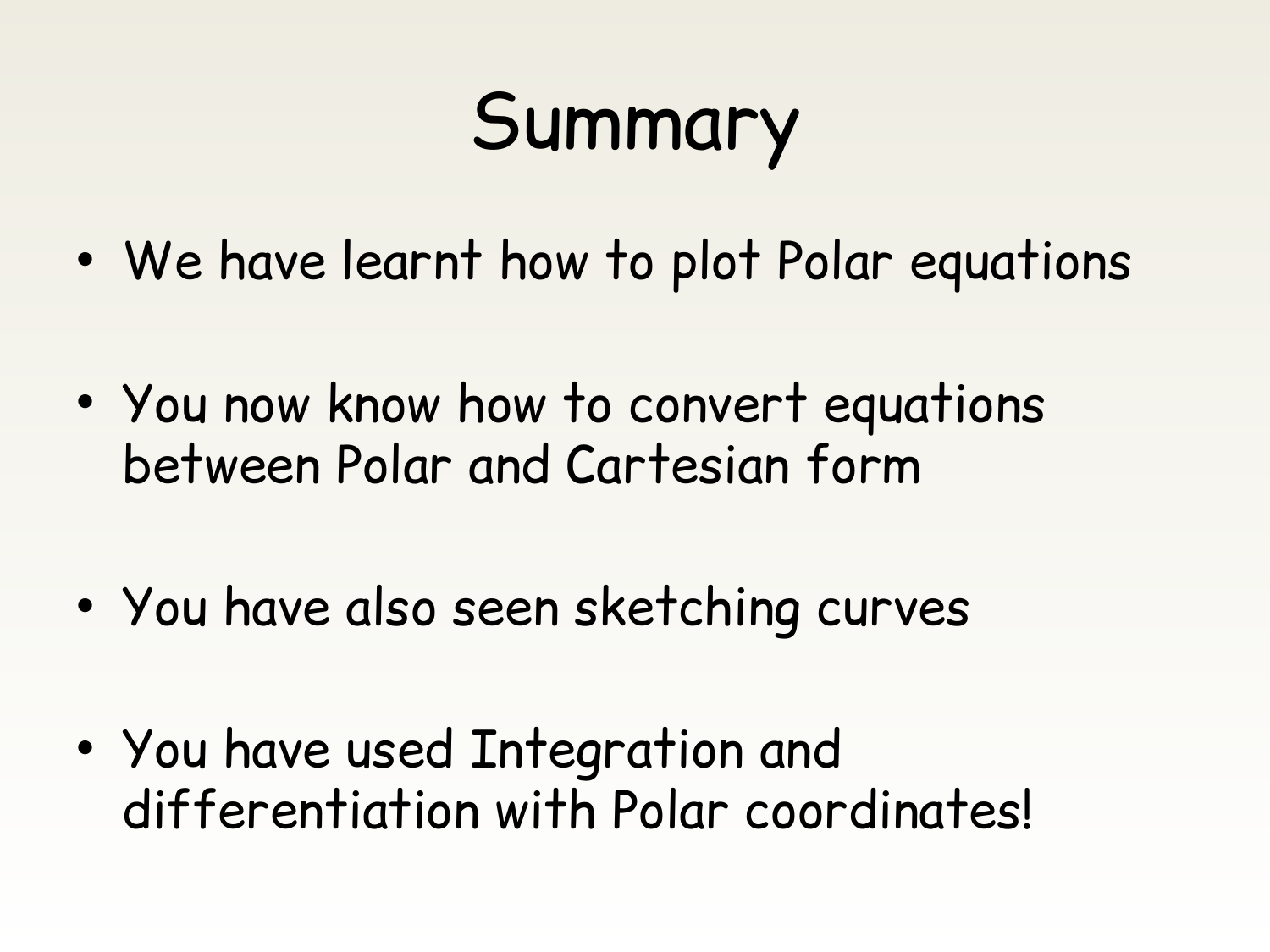

# Summary
We have learnt how to plot Polar equations

You now know how to convert equations between Polar and Cartesian form

You have also seen sketching curves

You have used Integration and differentiation with Polar coordinates!